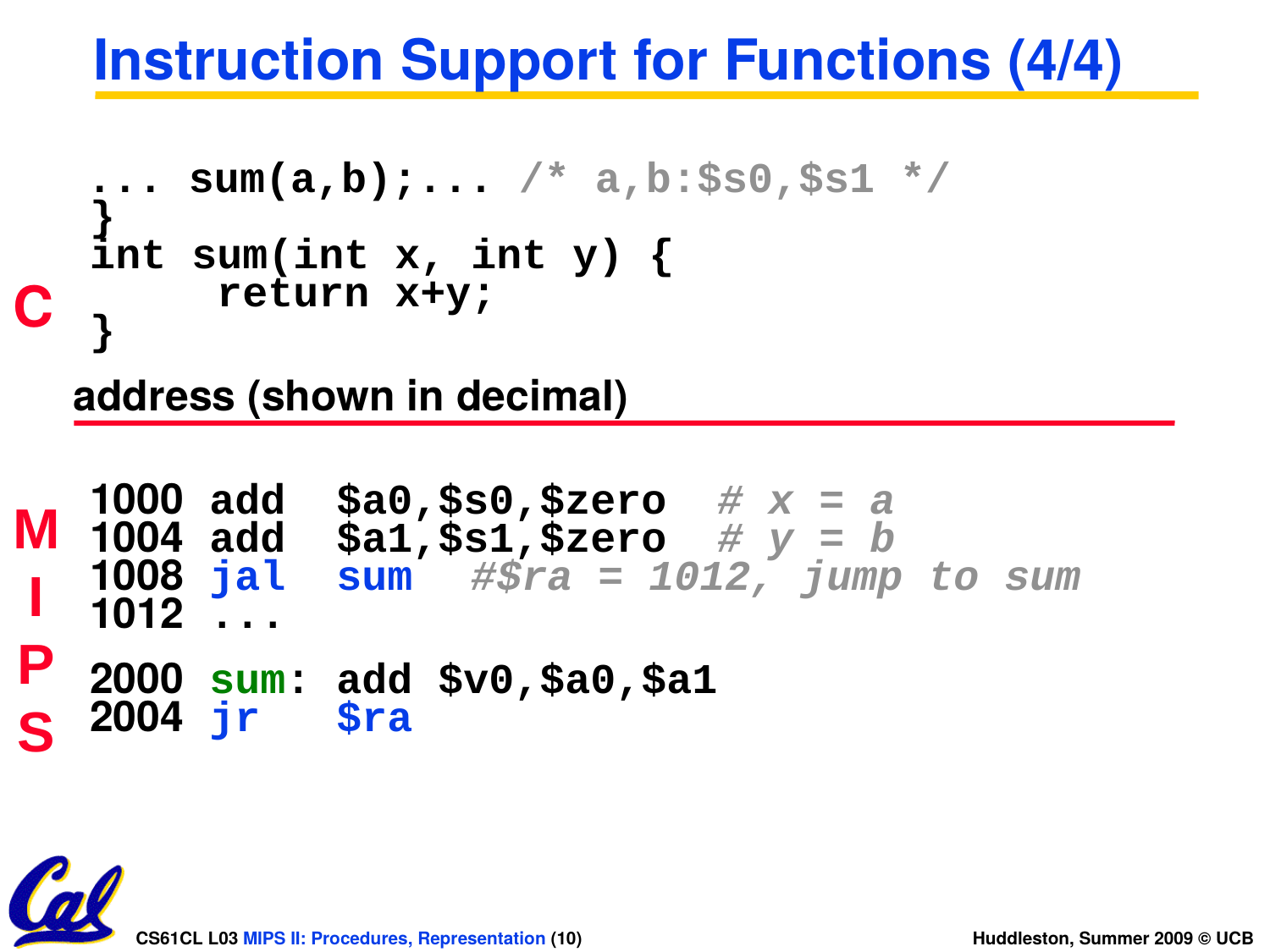

# Instruction Support for Functions (4/4)
 ... sum(a,b);... /* a,b:$s0,$s1 */
}
int sum(int x, int y) {
	return x+y;
}
 address (shown in decimal)
	1000 add  $a0,$s0,$zero  # x = a
1004 add  $a1,$s1,$zero  # y = b
1008 jal  sum 	#$ra = 1012, jump to sum
1012 ...
	2000 sum: add $v0,$a0,$a1
2004 jr   $ra	           #nstruction
C

M
I
P
S